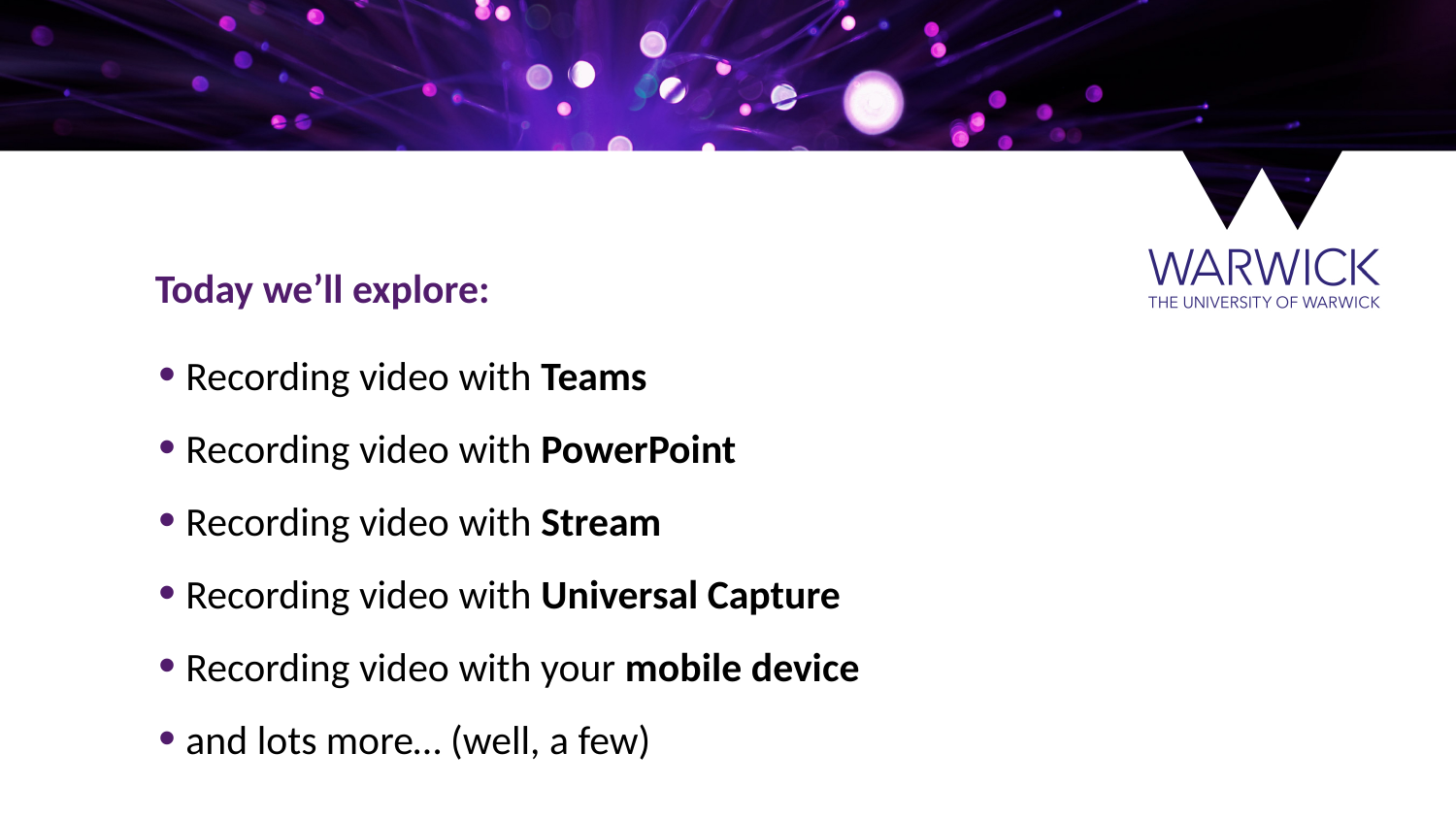

Today we’ll explore:
Recording video with Teams
Recording video with PowerPoint
Recording video with Stream
Recording video with Universal Capture
Recording video with your mobile device
and lots more… (well, a few)